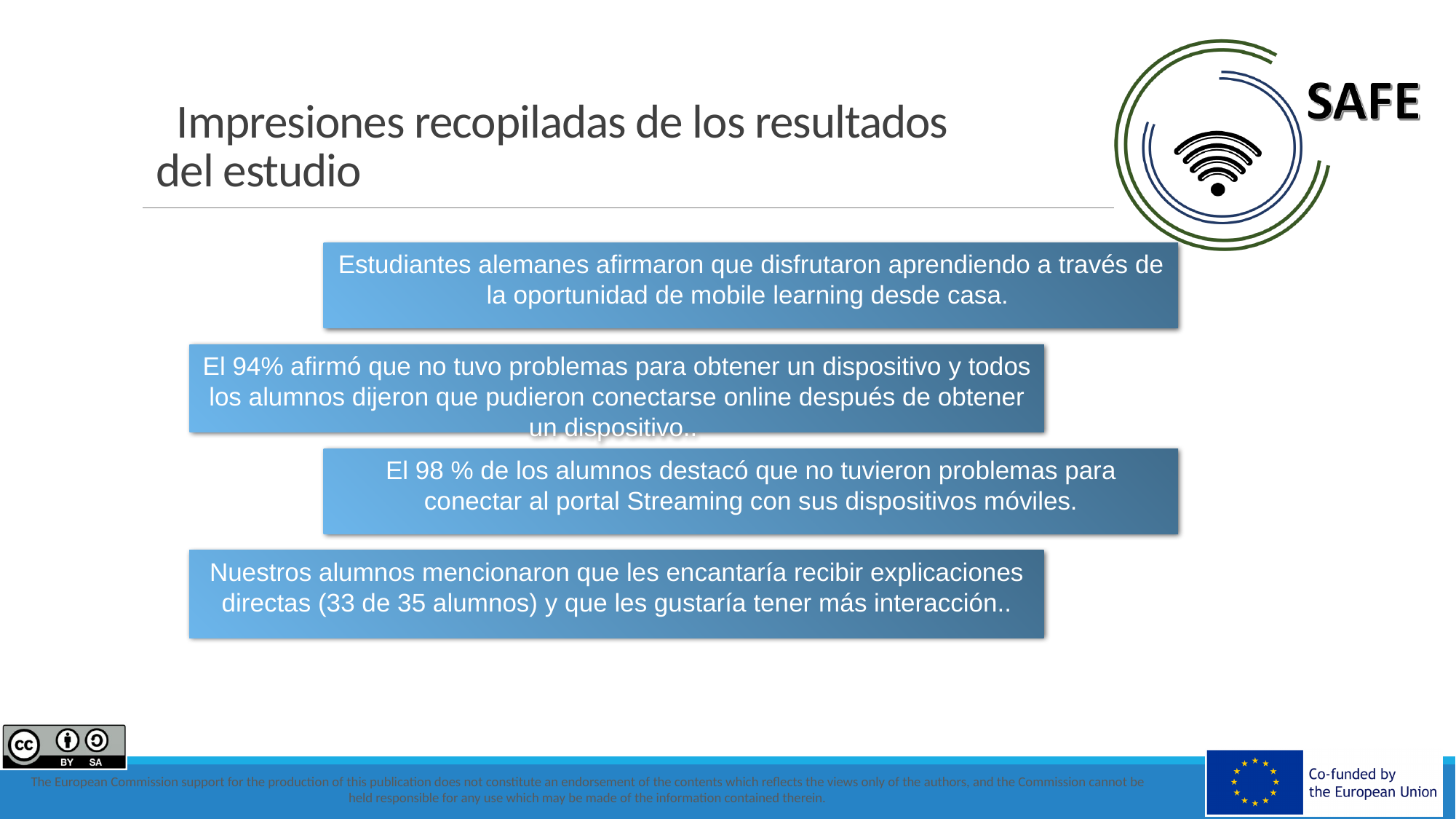

# Impresiones recopiladas de los resultados del estudio
Estudiantes alemanes afirmaron que disfrutaron aprendiendo a través de la oportunidad de mobile learning desde casa.
El 94% afirmó que no tuvo problemas para obtener un dispositivo y todos los alumnos dijeron que pudieron conectarse online después de obtener un dispositivo..

El 98 % de los alumnos destacó que no tuvieron problemas para conectar al portal Streaming con sus dispositivos móviles.

Nuestros alumnos mencionaron que les encantaría recibir explicaciones directas (33 de 35 alumnos) y que les gustaría tener más interacción..